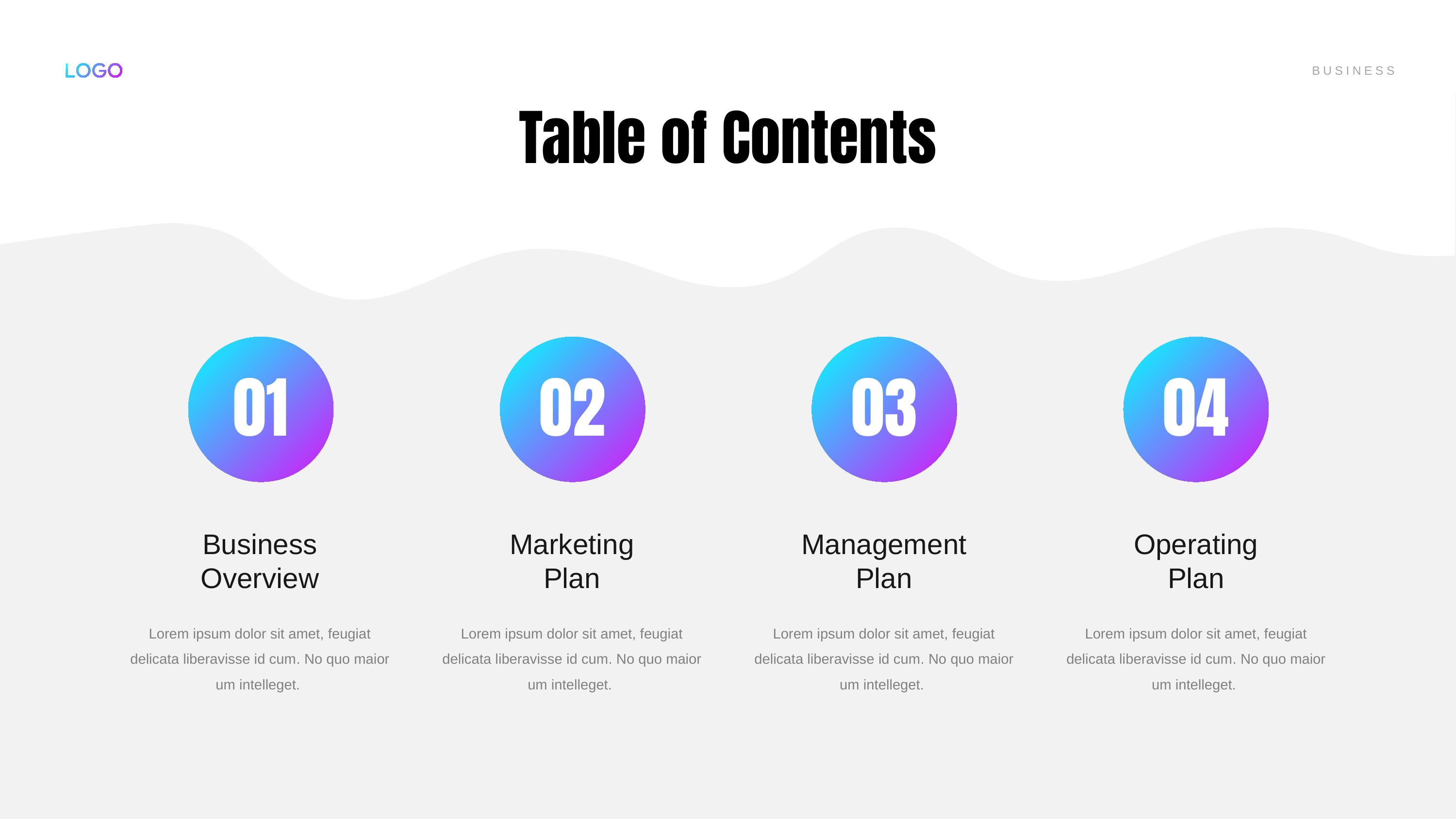

Table of Contents
01
02
03
04
Business Overview
Marketing Plan
Management Plan
Operating Plan
Lorem ipsum dolor sit amet, feugiat delicata liberavisse id cum. No quo maior um intelleget.
Lorem ipsum dolor sit amet, feugiat delicata liberavisse id cum. No quo maior um intelleget.
Lorem ipsum dolor sit amet, feugiat delicata liberavisse id cum. No quo maior um intelleget.
Lorem ipsum dolor sit amet, feugiat delicata liberavisse id cum. No quo maior um intelleget.